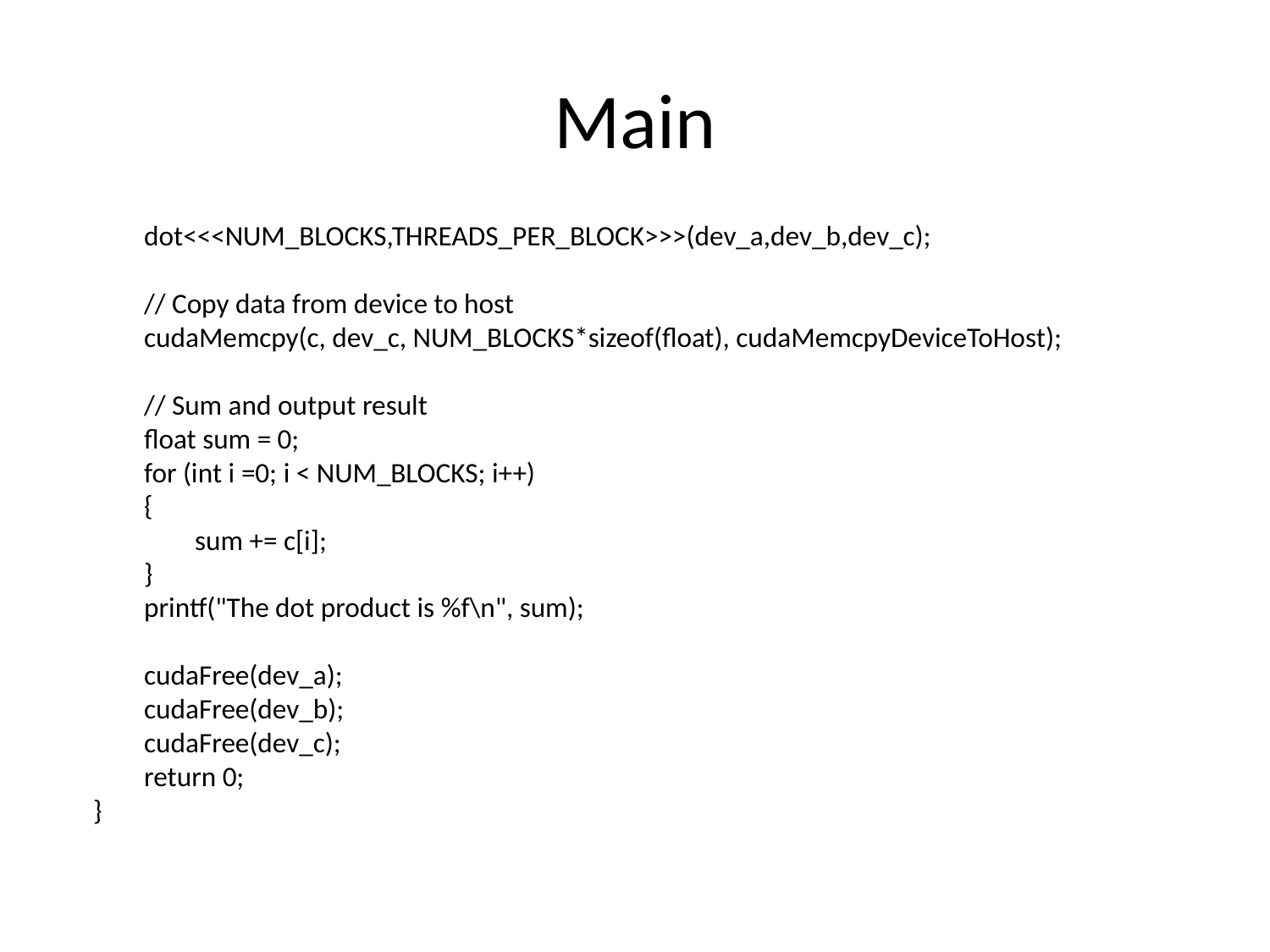

# Main
        dot<<<NUM_BLOCKS,THREADS_PER_BLOCK>>>(dev_a,dev_b,dev_c);

        // Copy data from device to host
        cudaMemcpy(c, dev_c, NUM_BLOCKS*sizeof(float), cudaMemcpyDeviceToHost);

        // Sum and output result
        float sum = 0;
        for (int i =0; i < NUM_BLOCKS; i++)
        {
                sum += c[i];
        }
        printf("The dot product is %f\n", sum);

        cudaFree(dev_a);
        cudaFree(dev_b);
        cudaFree(dev_c);
        return 0;
}